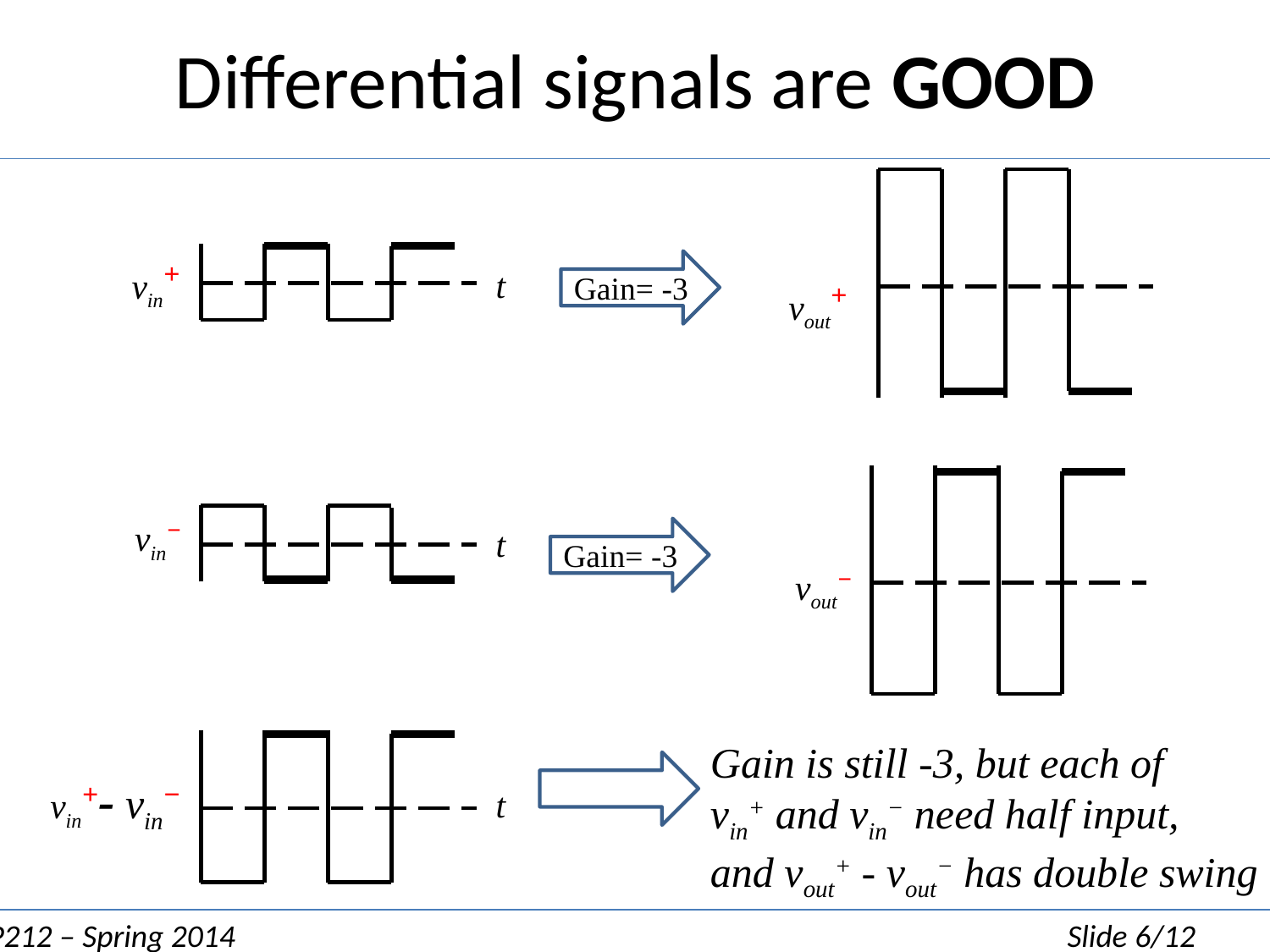

# Differential signals are GOOD
vin+
Gain= -3
t
vout+
vin−
t
Gain= -3
vout−
Gain is still -3, but each of
vin+ and vin− need half input,
and vout+ - vout− has double swing

vin+- vin−
t